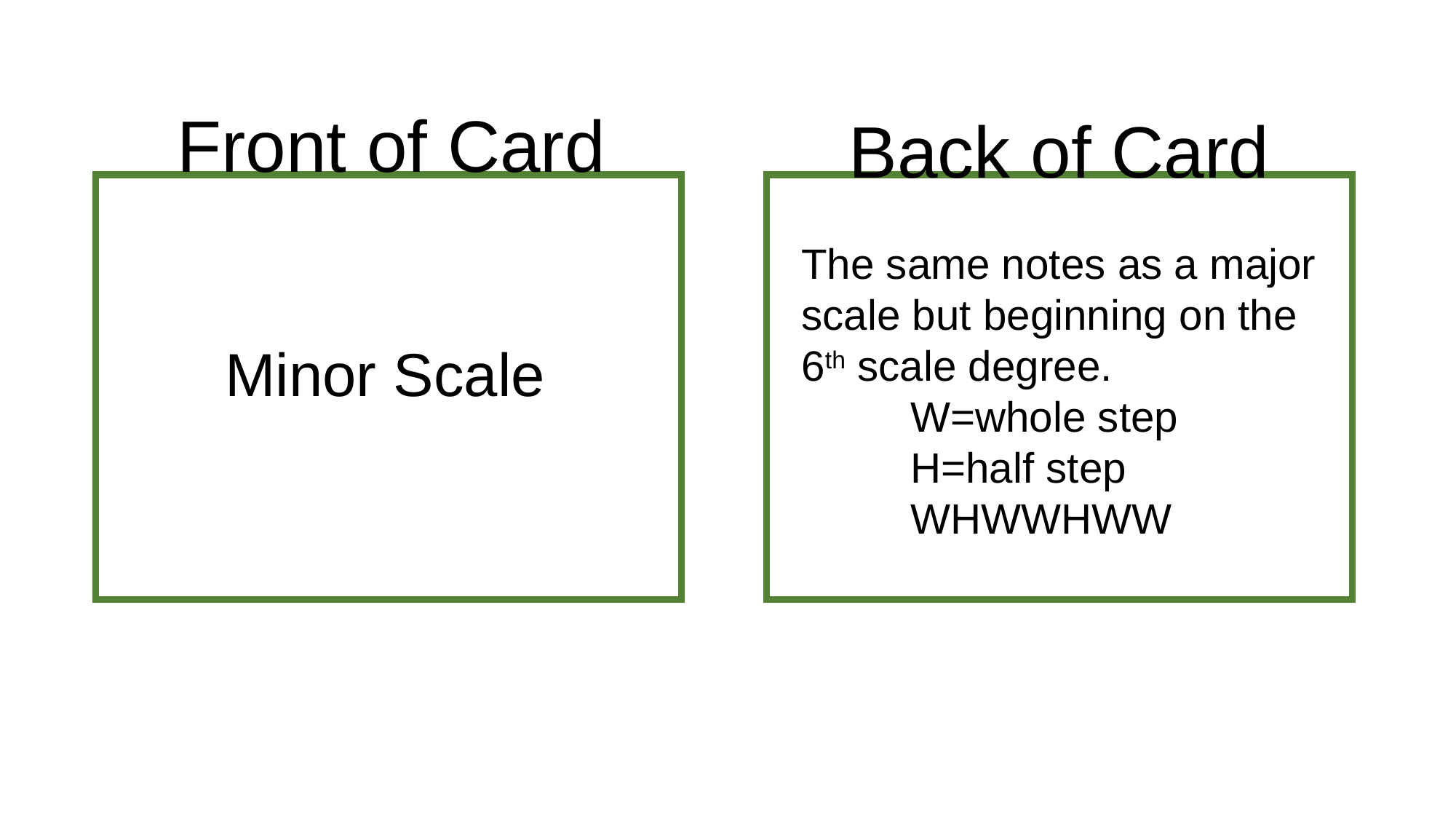

Front of Card
Back of Card

The same notes as a major scale but beginning on the 6th scale degree.
	W=whole step
	H=half step
	WHWWHWW
Minor Scale